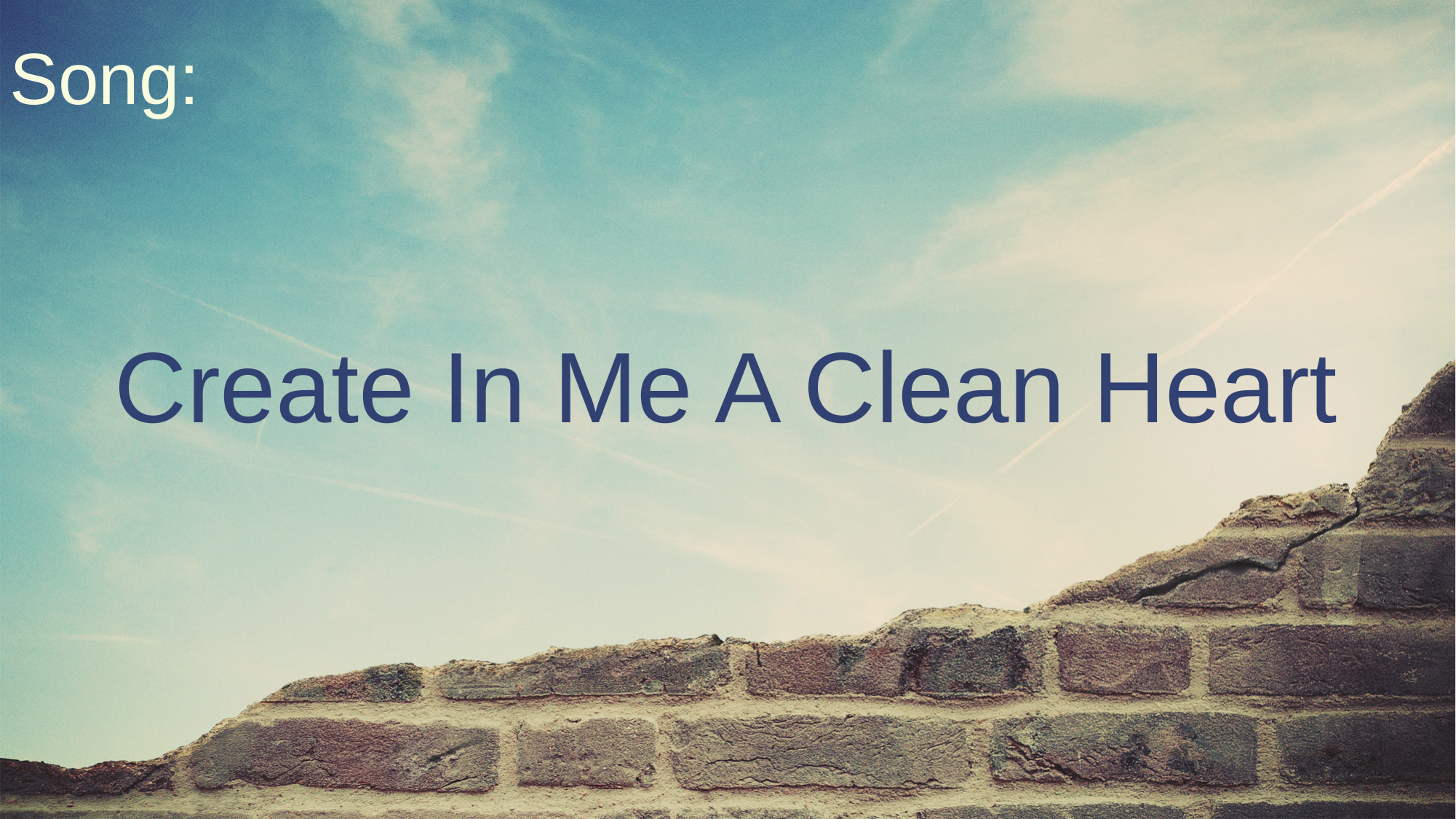

Song:
Create In Me A Clean Heart